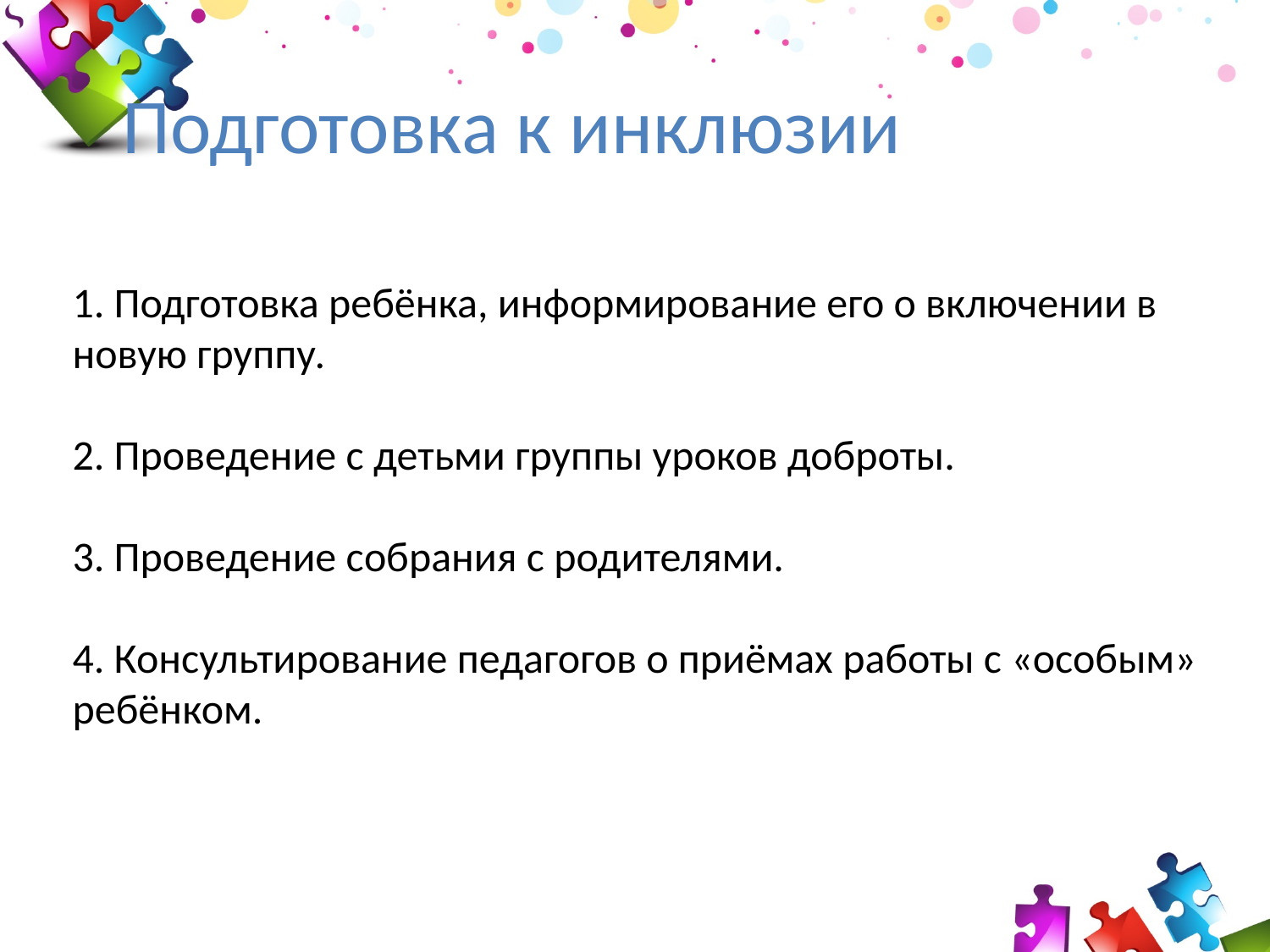

Подготовка к инклюзии
1. Подготовка ребёнка, информирование его о включении в новую группу.

2. Проведение с детьми группы уроков доброты.

3. Проведение собрания с родителями.

4. Консультирование педагогов о приёмах работы с «особым» ребёнком.